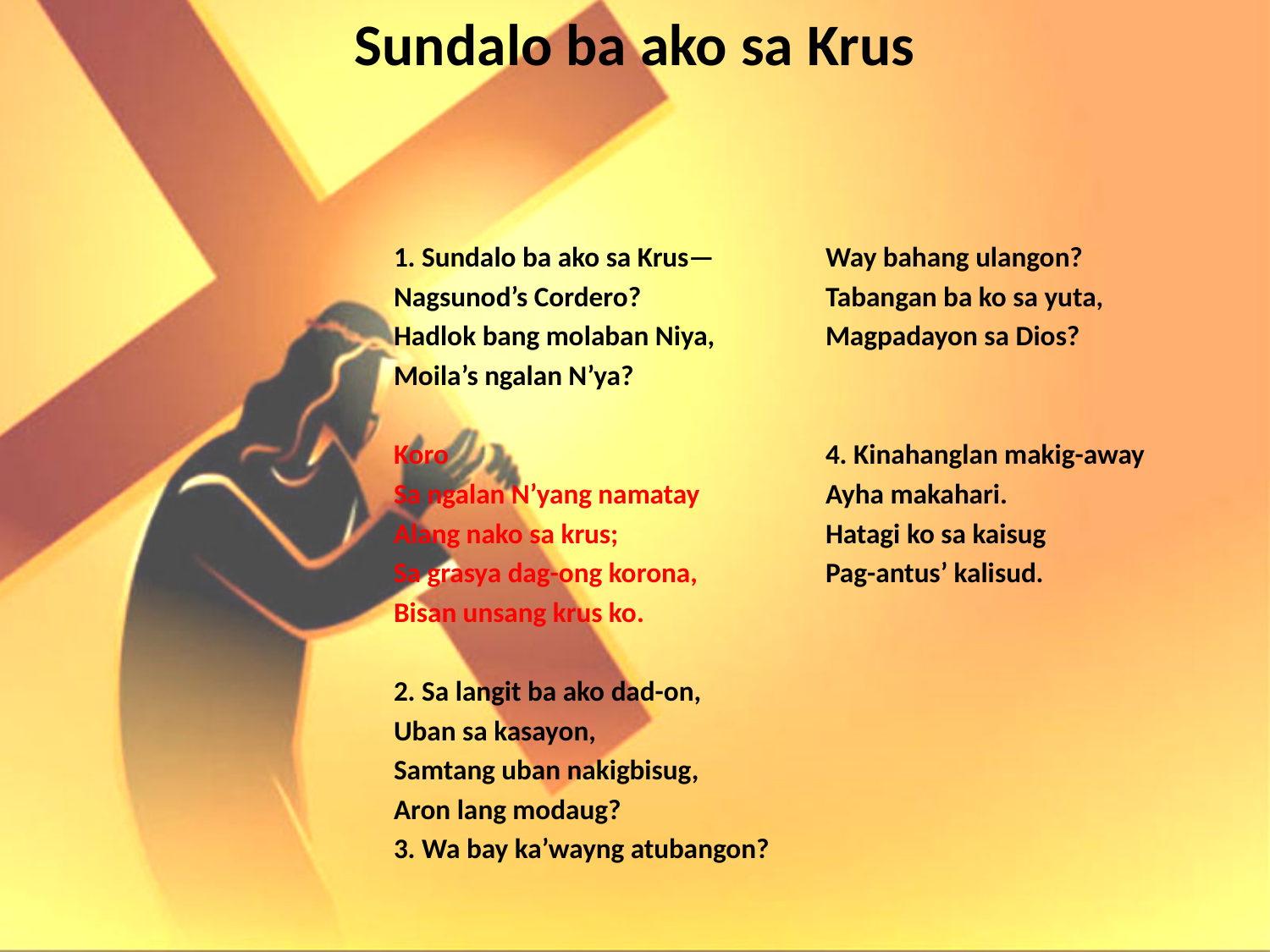

# Sundalo ba ako sa Krus
1. Sundalo ba ako sa Krus—
Nagsunod’s Cordero?
Hadlok bang molaban Niya,
Moila’s ngalan N’ya?

Koro
Sa ngalan N’yang namatay
Alang nako sa krus;
Sa grasya dag-ong korona,
Bisan unsang krus ko.

2. Sa langit ba ako dad-on,
Uban sa kasayon,
Samtang uban nakigbisug,
Aron lang modaug?
3. Wa bay ka’wayng atubangon?
Way bahang ulangon?
Tabangan ba ko sa yuta,
Magpadayon sa Dios?

4. Kinahanglan makig-away
Ayha makahari.
Hatagi ko sa kaisug
Pag-antus’ kalisud.